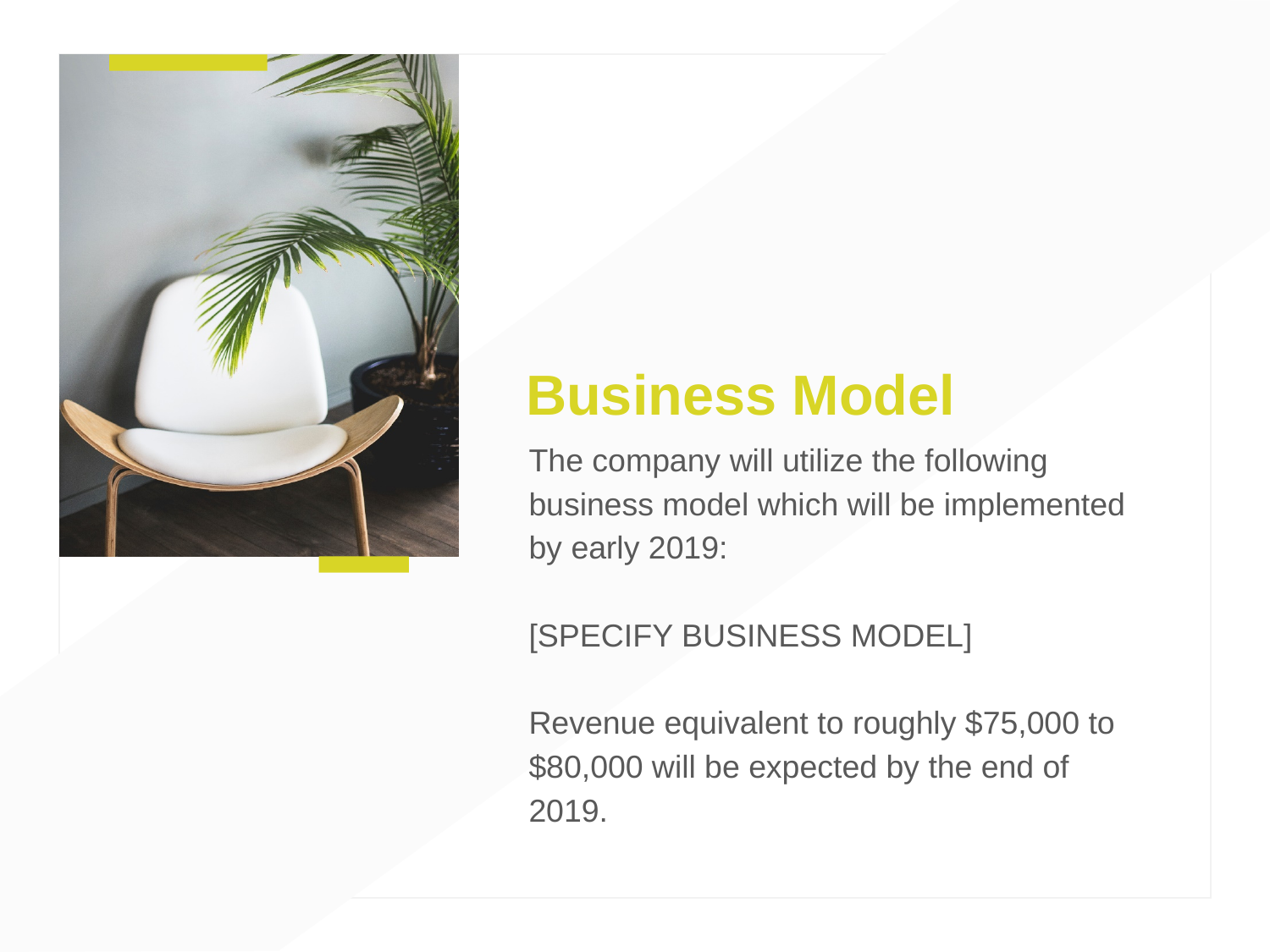

Business Model
The company will utilize the following business model which will be implemented by early 2019:
[SPECIFY BUSINESS MODEL]
Revenue equivalent to roughly $75,000 to $80,000 will be expected by the end of 2019.